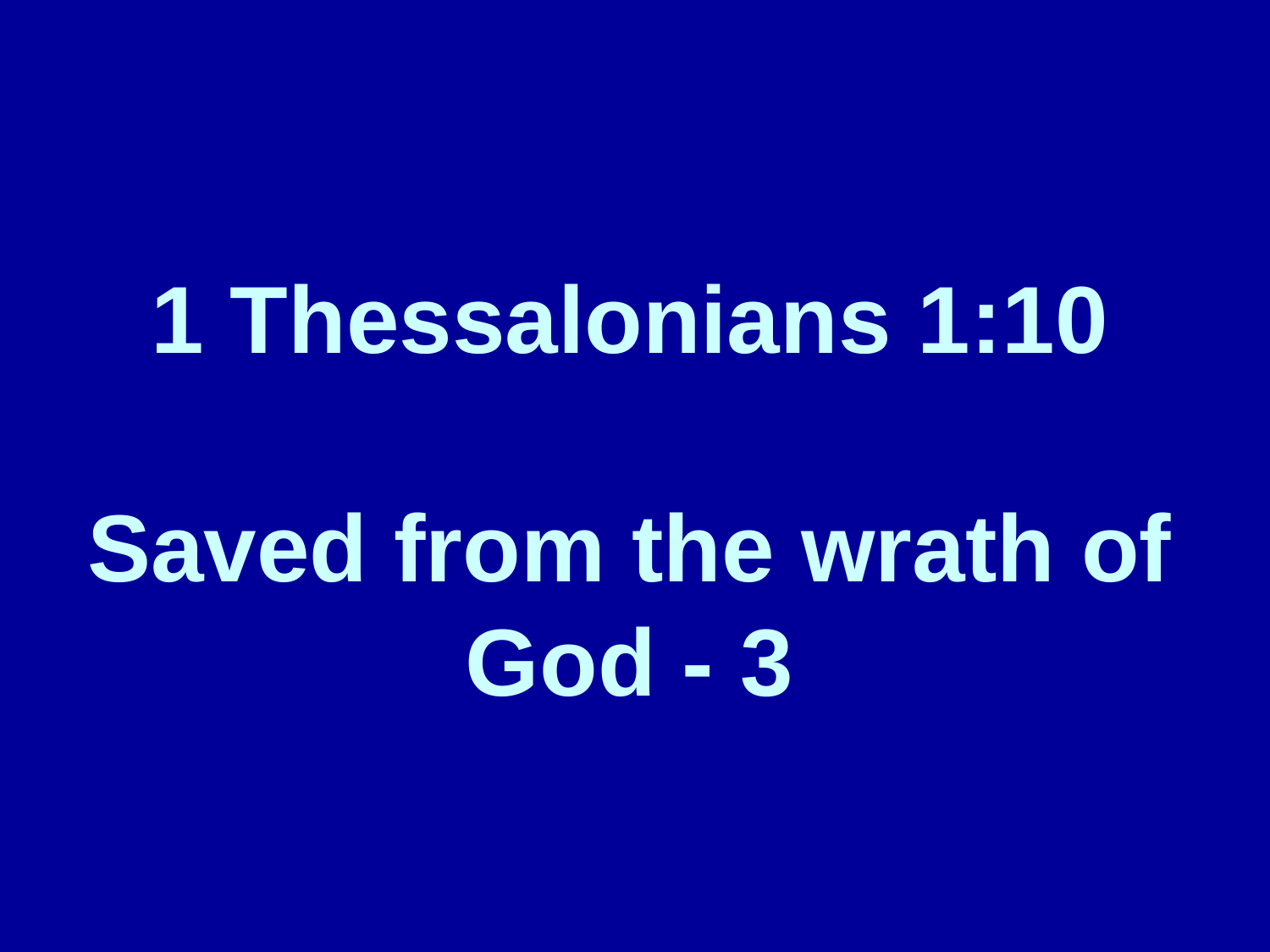

# 1 Thessalonians 1:10 Saved from the wrath of God - 3